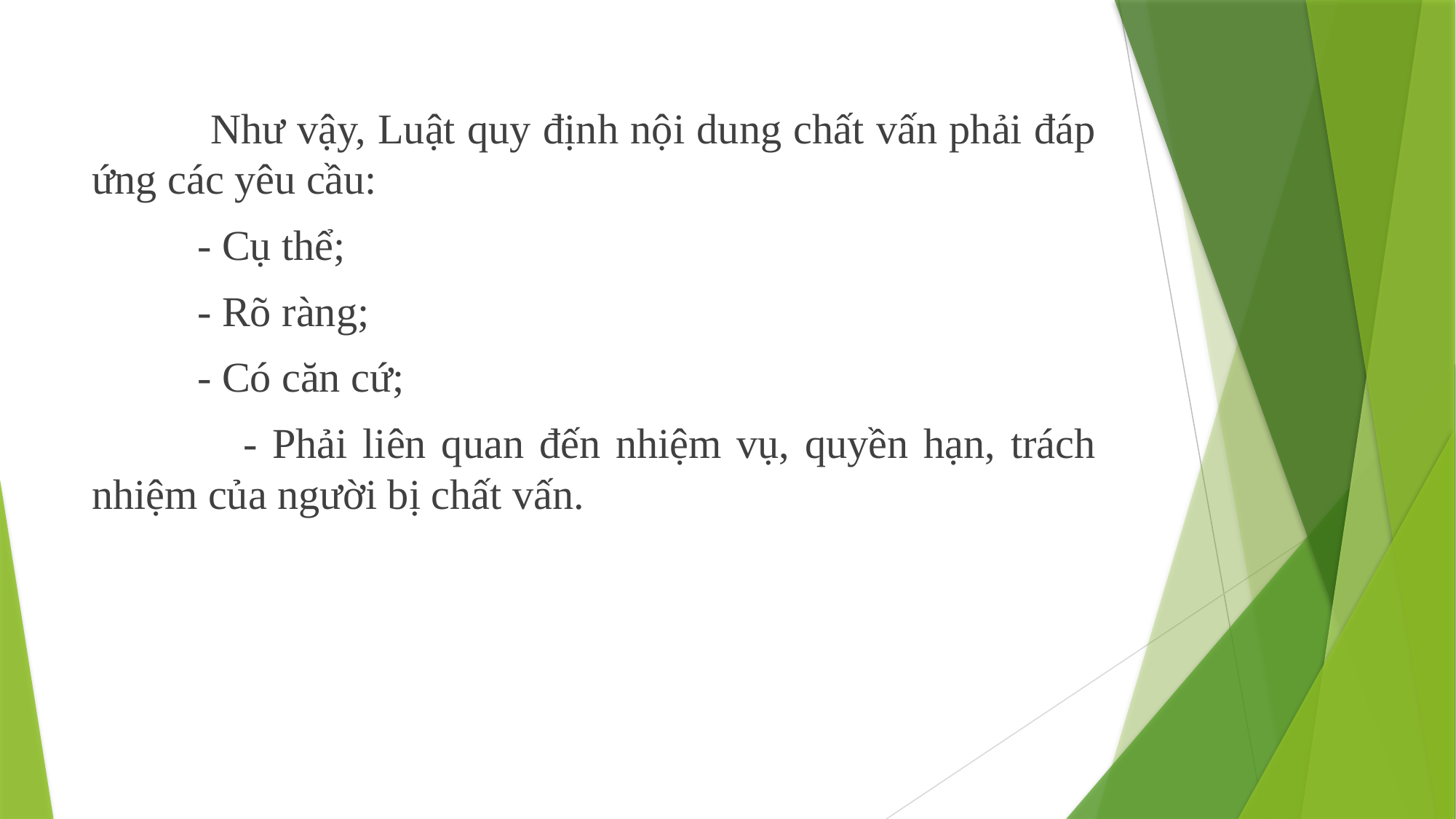

Như vậy, Luật quy định nội dung chất vấn phải đáp ứng các yêu cầu:
          - Cụ thể;
          - Rõ ràng;
          - Có căn cứ;
          - Phải liên quan đến nhiệm vụ, quyền hạn, trách nhiệm của người bị chất vấn.